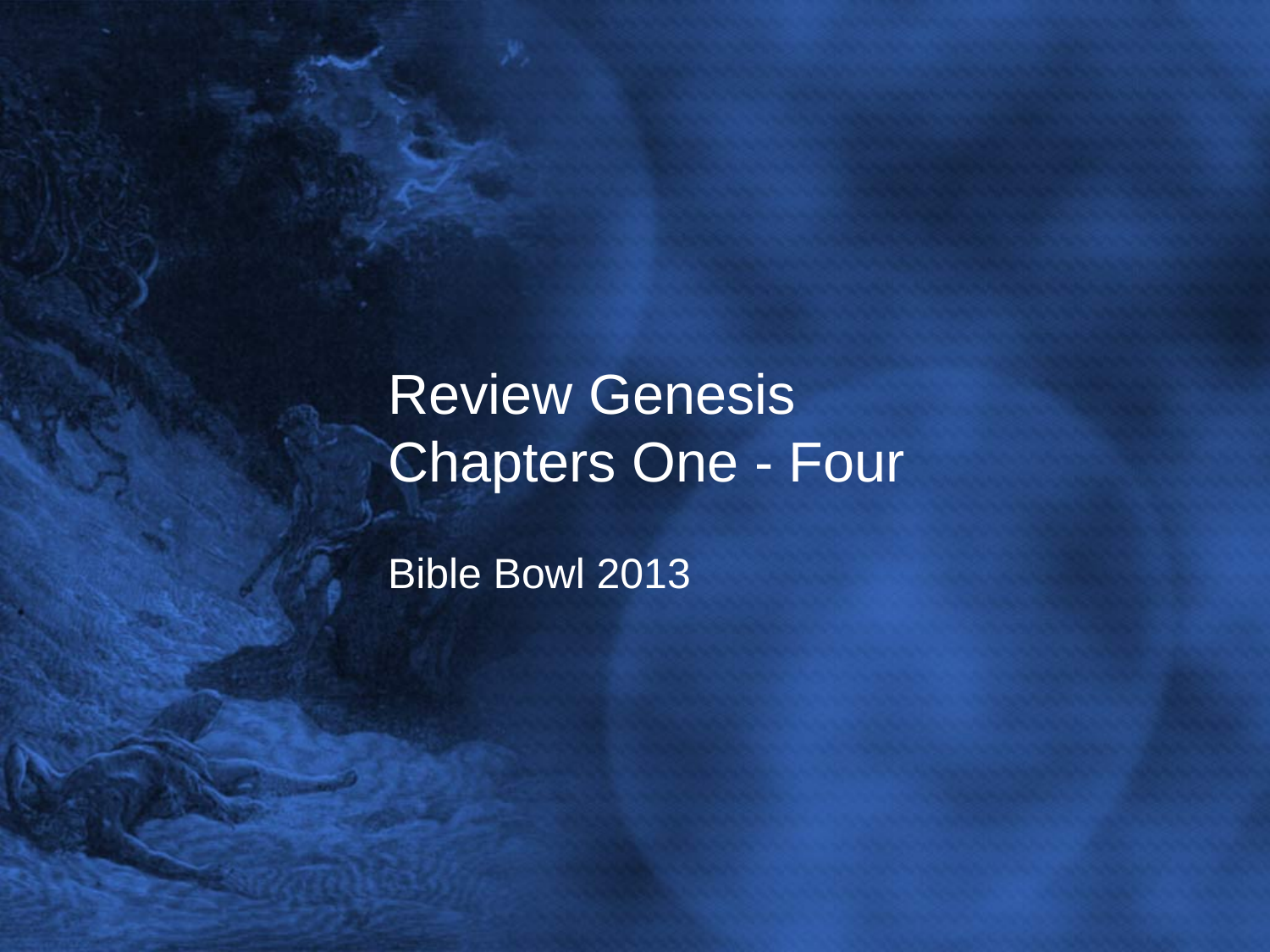

# Review Genesis Chapters One - Four
Bible Bowl 2013